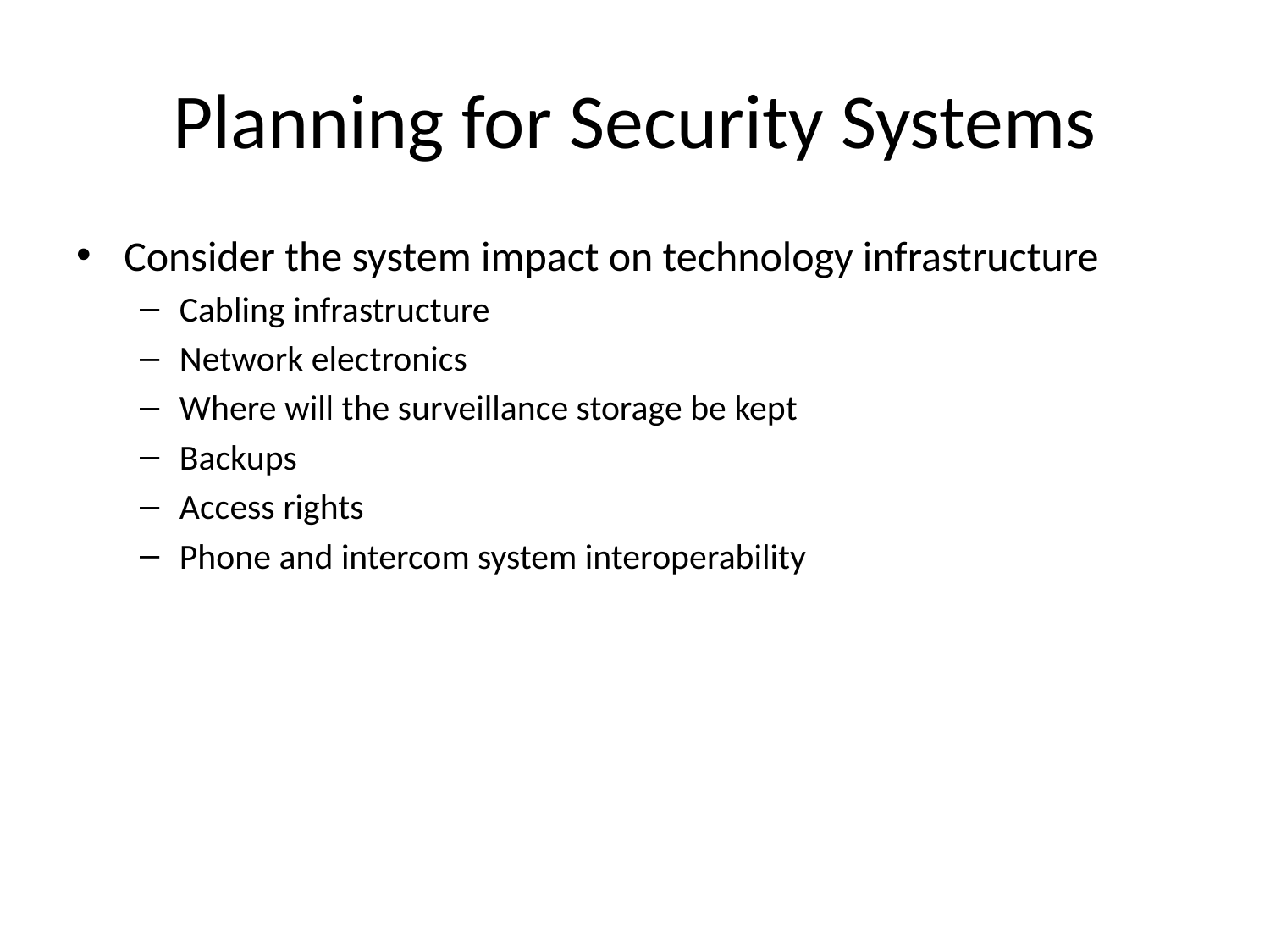

# Planning for Security Systems
Consider the system impact on technology infrastructure
Cabling infrastructure
Network electronics
Where will the surveillance storage be kept
Backups
Access rights
Phone and intercom system interoperability